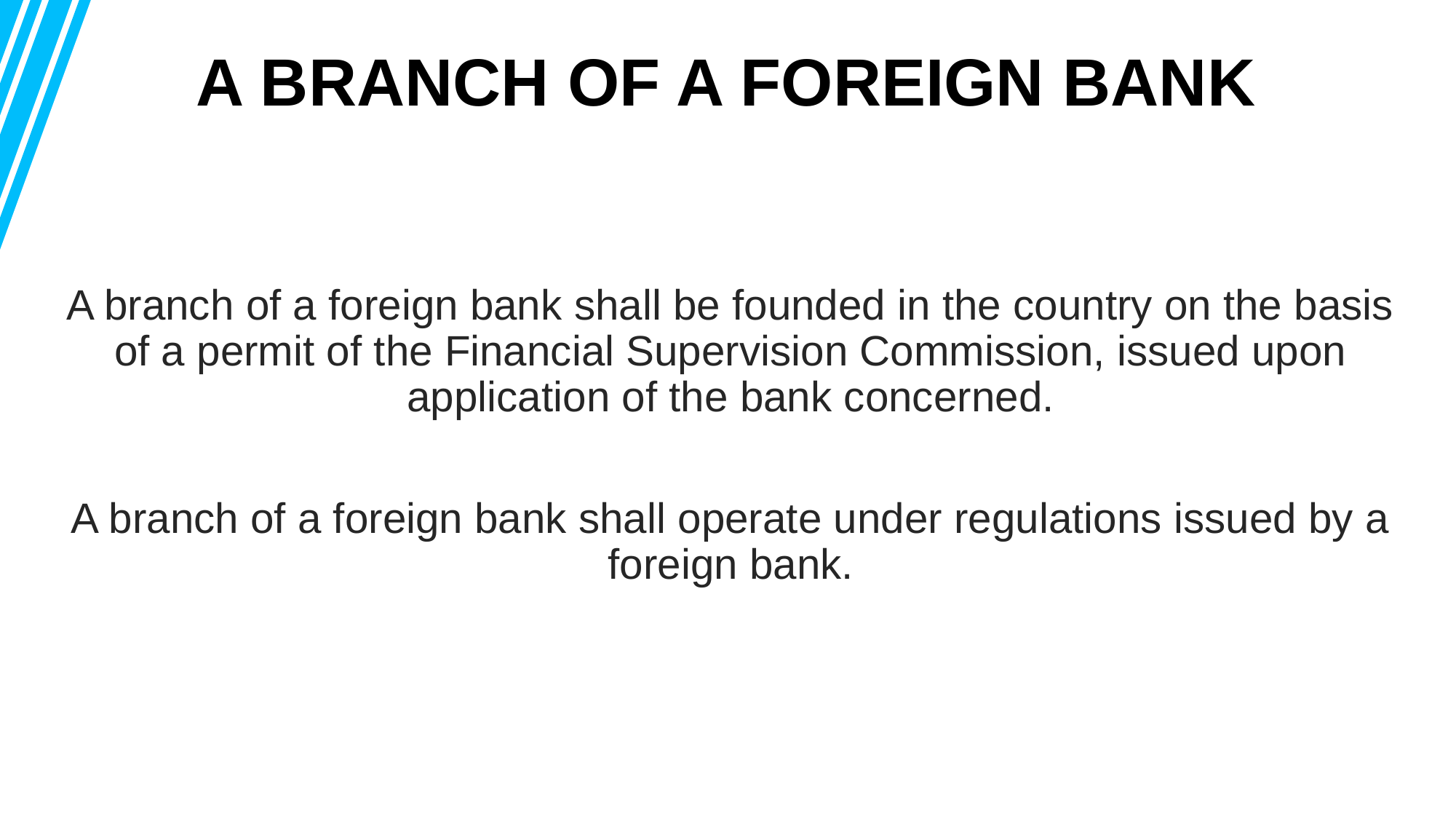

A BRANCH OF A FOREIGN BANK
A branch of a foreign bank shall be founded in the country on the basis of a permit of the Financial Supervision Commission, issued upon application of the bank concerned.

A branch of a foreign bank shall operate under regulations issued by a foreign bank.